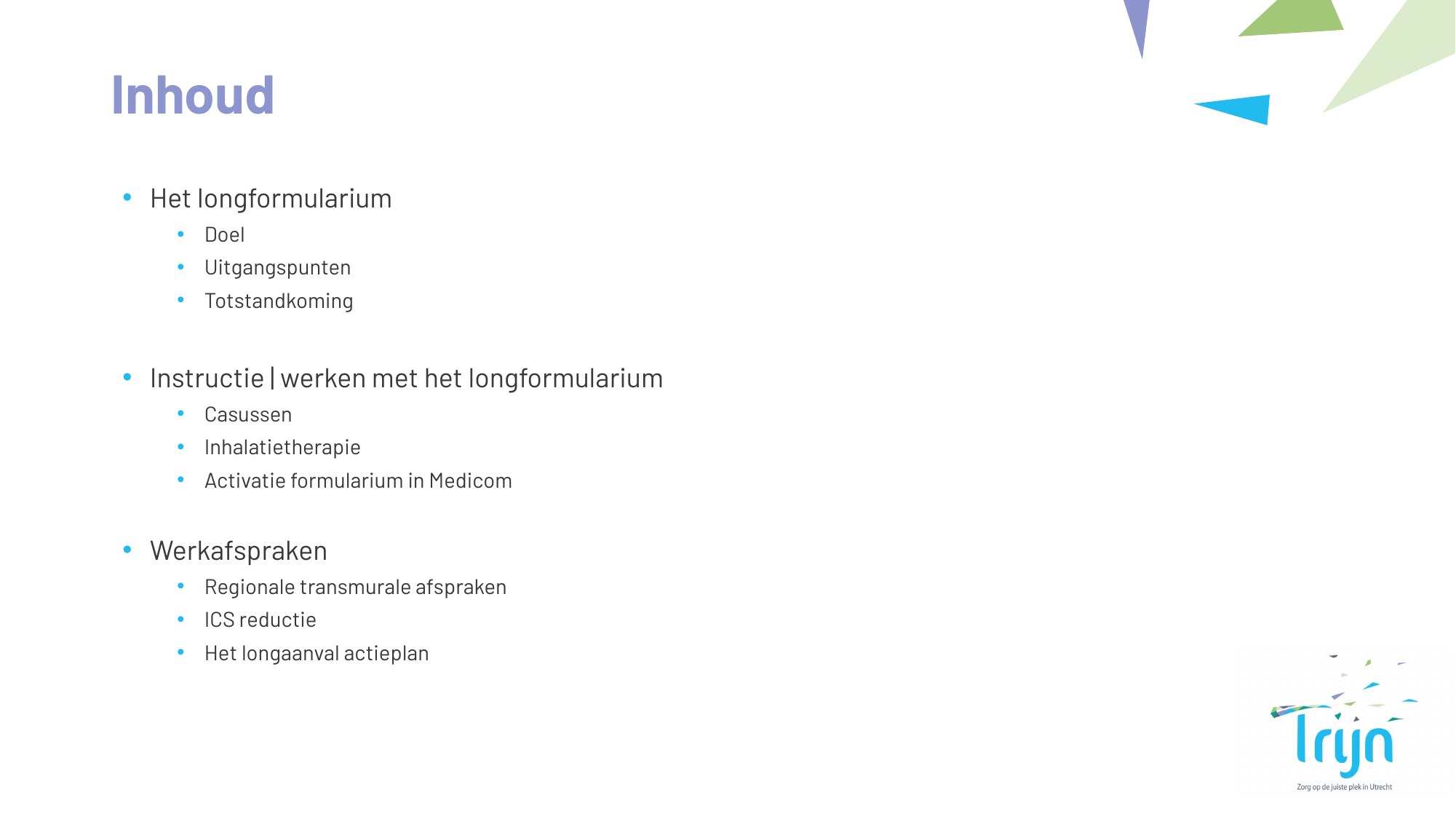

# Inhoud

Het longformularium
Doel
Uitgangspunten
Totstandkoming

Instructie | werken met het longformularium
Casussen
Inhalatietherapie
Activatie formularium in Medicom

Werkafspraken
Regionale transmurale afspraken
ICS reductie
Het longaanval actieplan